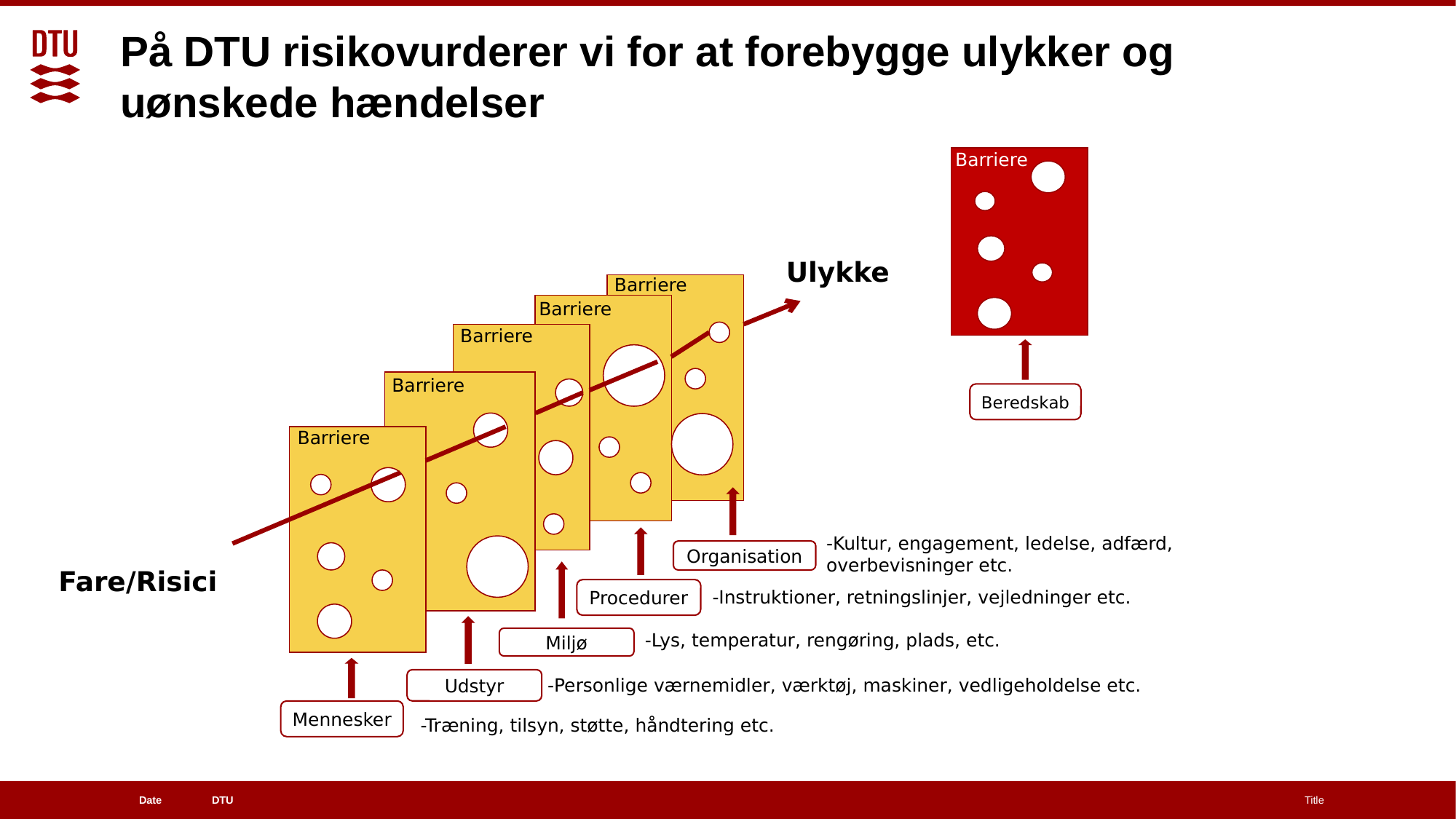

# På DTU risikovurderer vi for at forebygge ulykker og uønskede hændelser
Barriere

Ulykke

Barriere

Barriere

Barriere

Barriere

Beredskab

Barriere

-Kultur, engagement, ledelse, adfærd, overbevisninger etc.

Organisation

Fare/Risici

Procedurer
-Instruktioner, retningslinjer, vejledninger etc.

-Lys, temperatur, rengøring, plads, etc.
Miljø

-Personlige værnemidler, værktøj, maskiner, vedligeholdelse etc.

Udstyr
Mennesker
-Træning, tilsyn, støtte, håndtering etc.